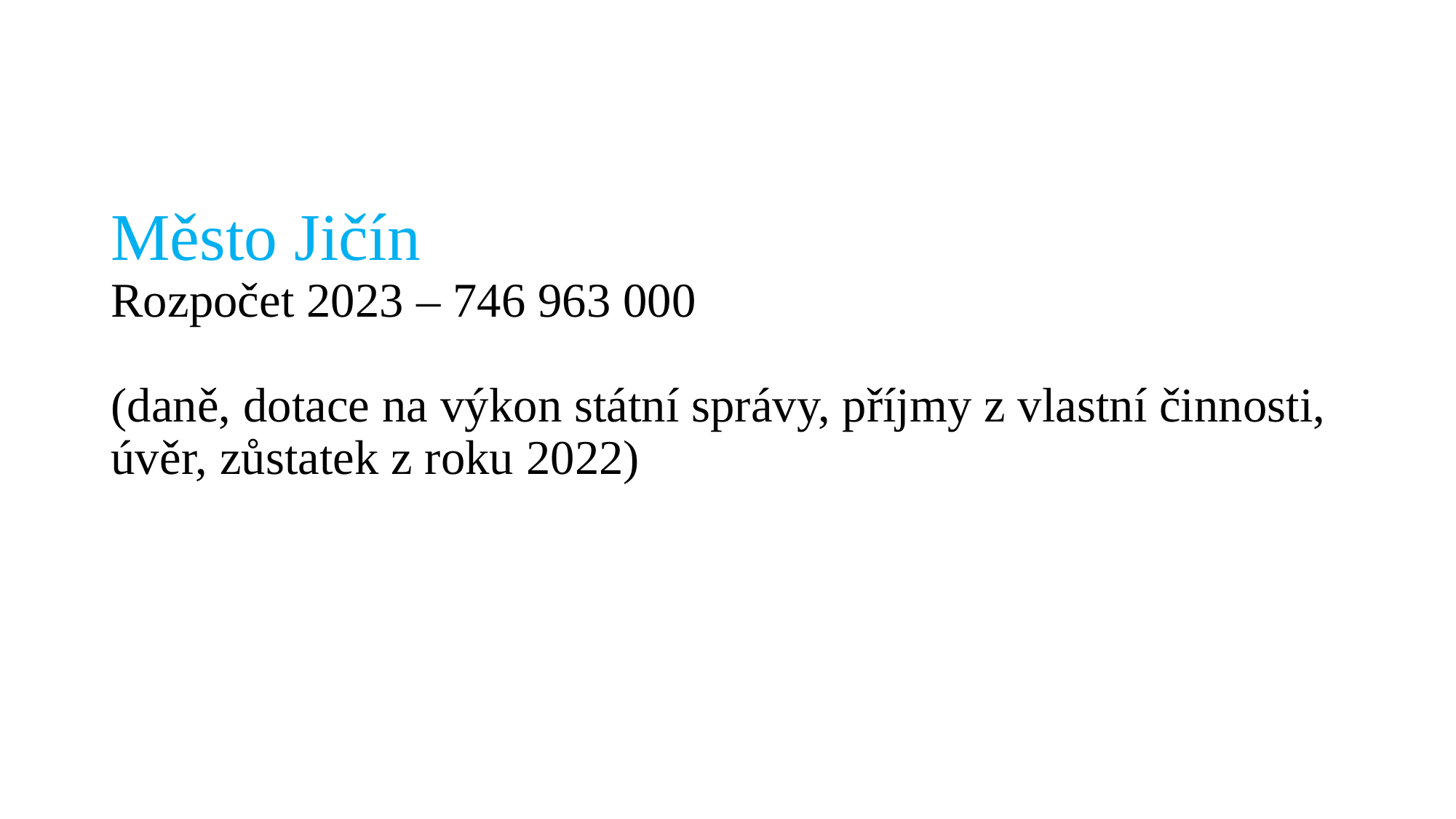

# Město Jičín Rozpočet 2023 – 746 963 000 (daně, dotace na výkon státní správy, příjmy z vlastní činnosti, úvěr, zůstatek z roku 2022)